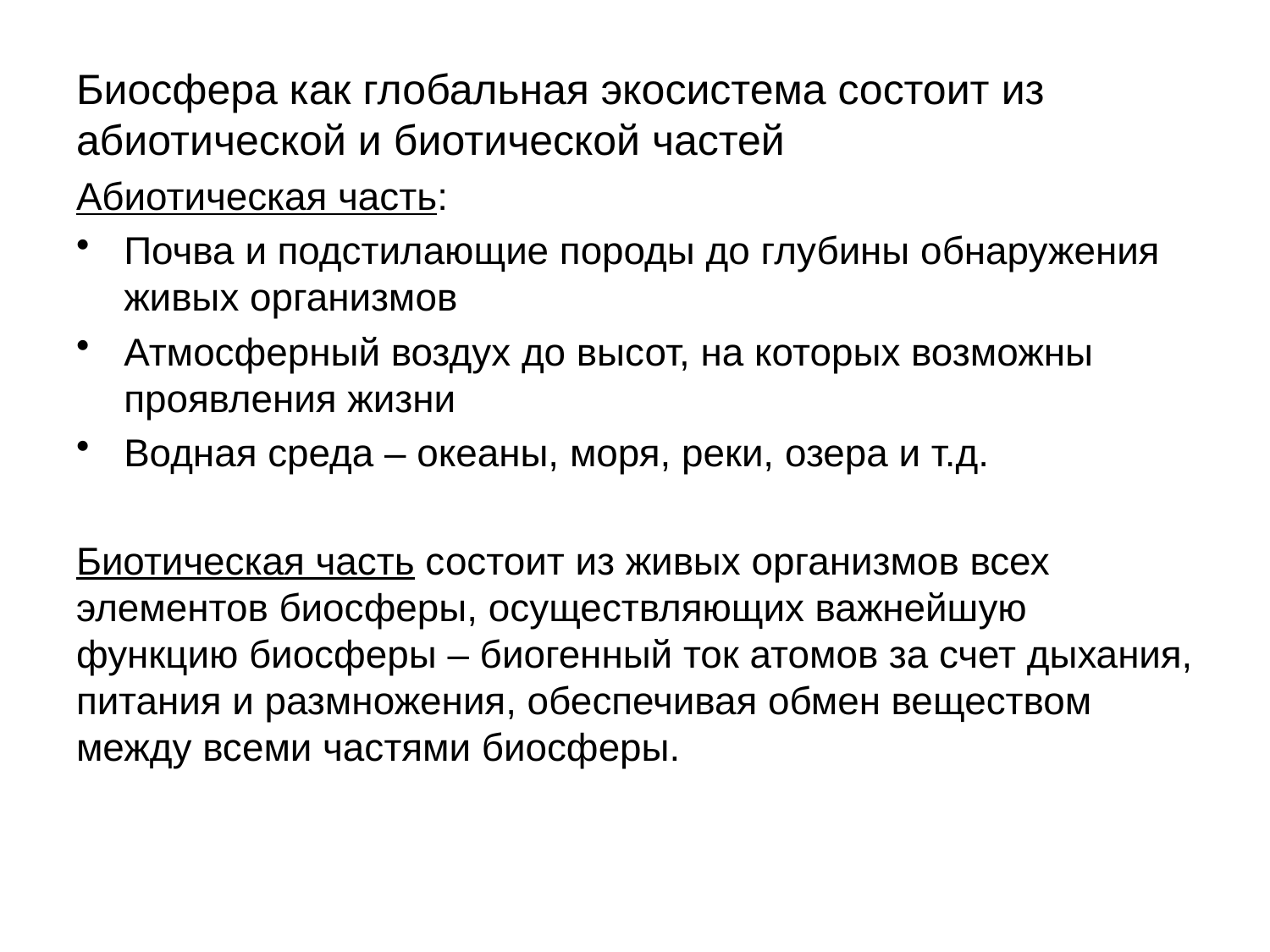

Биосфера как глобальная экосистема состоит из абиотической и биотической частей
Абиотическая часть:
Почва и подстилающие породы до глубины обнаружения живых организмов
Атмосферный воздух до высот, на которых возможны проявления жизни
Водная среда – океаны, моря, реки, озера и т.д.

Биотическая часть состоит из живых организмов всех элементов биосферы, осуществляющих важнейшую функцию биосферы – биогенный ток атомов за счет дыхания, питания и размножения, обеспечивая обмен веществом между всеми частями биосферы.